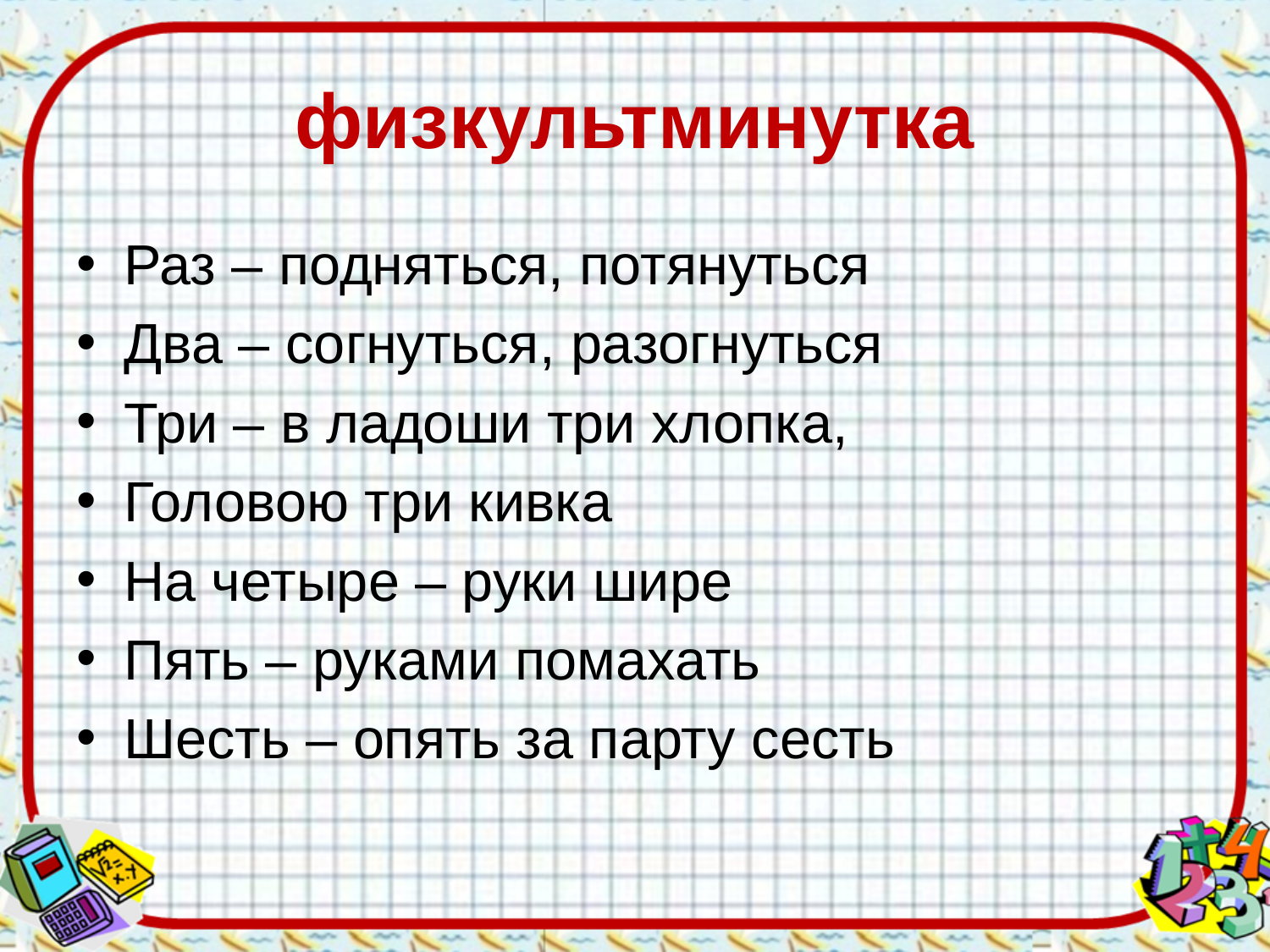

# физкультминутка
Раз – подняться, потянуться
Два – согнуться, разогнуться
Три – в ладоши три хлопка,
Головою три кивка
На четыре – руки шире
Пять – руками помахать
Шесть – опять за парту сесть